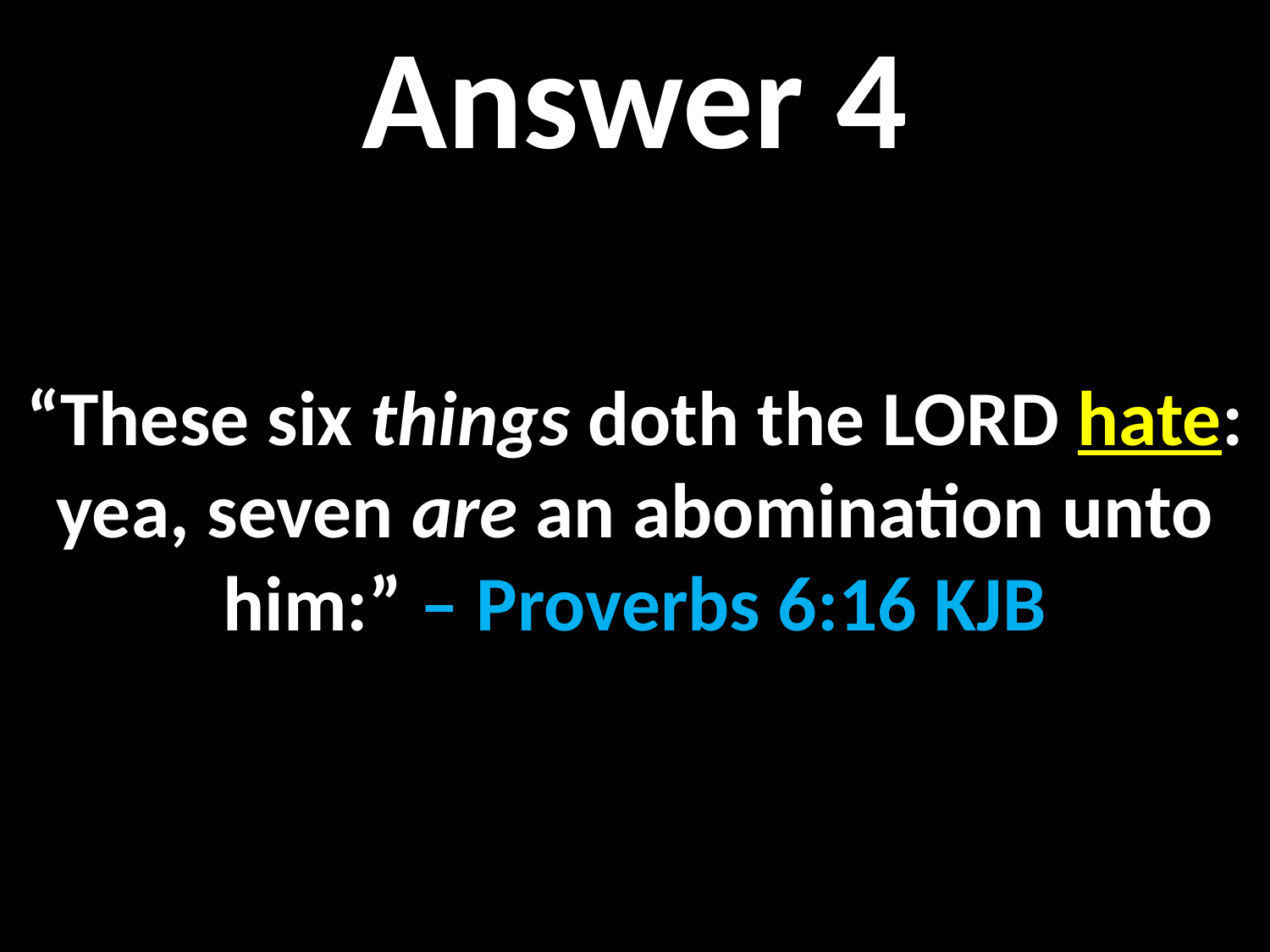

Answer 4
“These six things doth the LORD hate: yea, seven are an abomination unto him:” – Proverbs 6:16 KJB